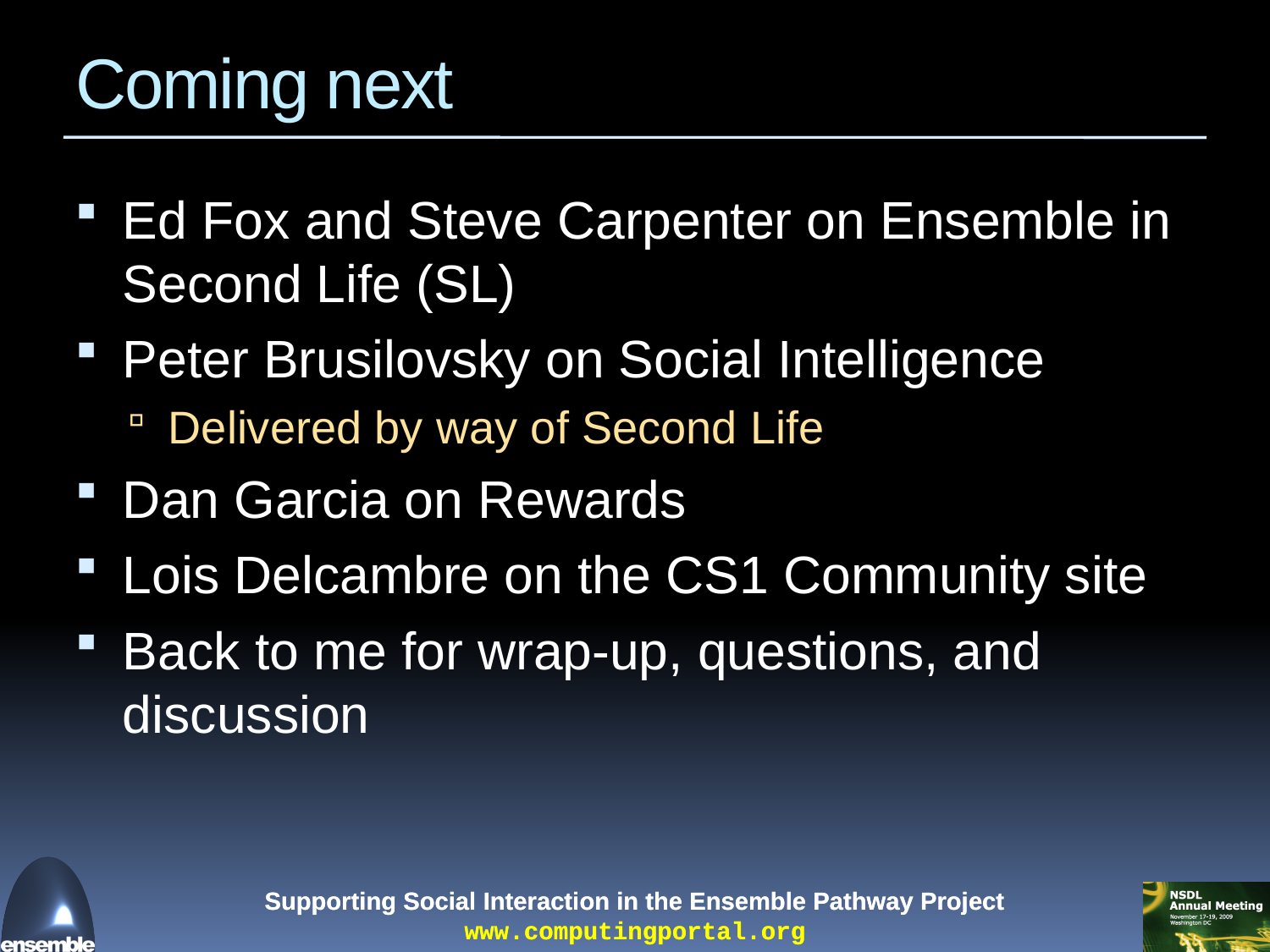

# Coming next
Ed Fox and Steve Carpenter on Ensemble in Second Life (SL)
Peter Brusilovsky on Social Intelligence
Delivered by way of Second Life
Dan Garcia on Rewards
Lois Delcambre on the CS1 Community site
Back to me for wrap-up, questions, and discussion